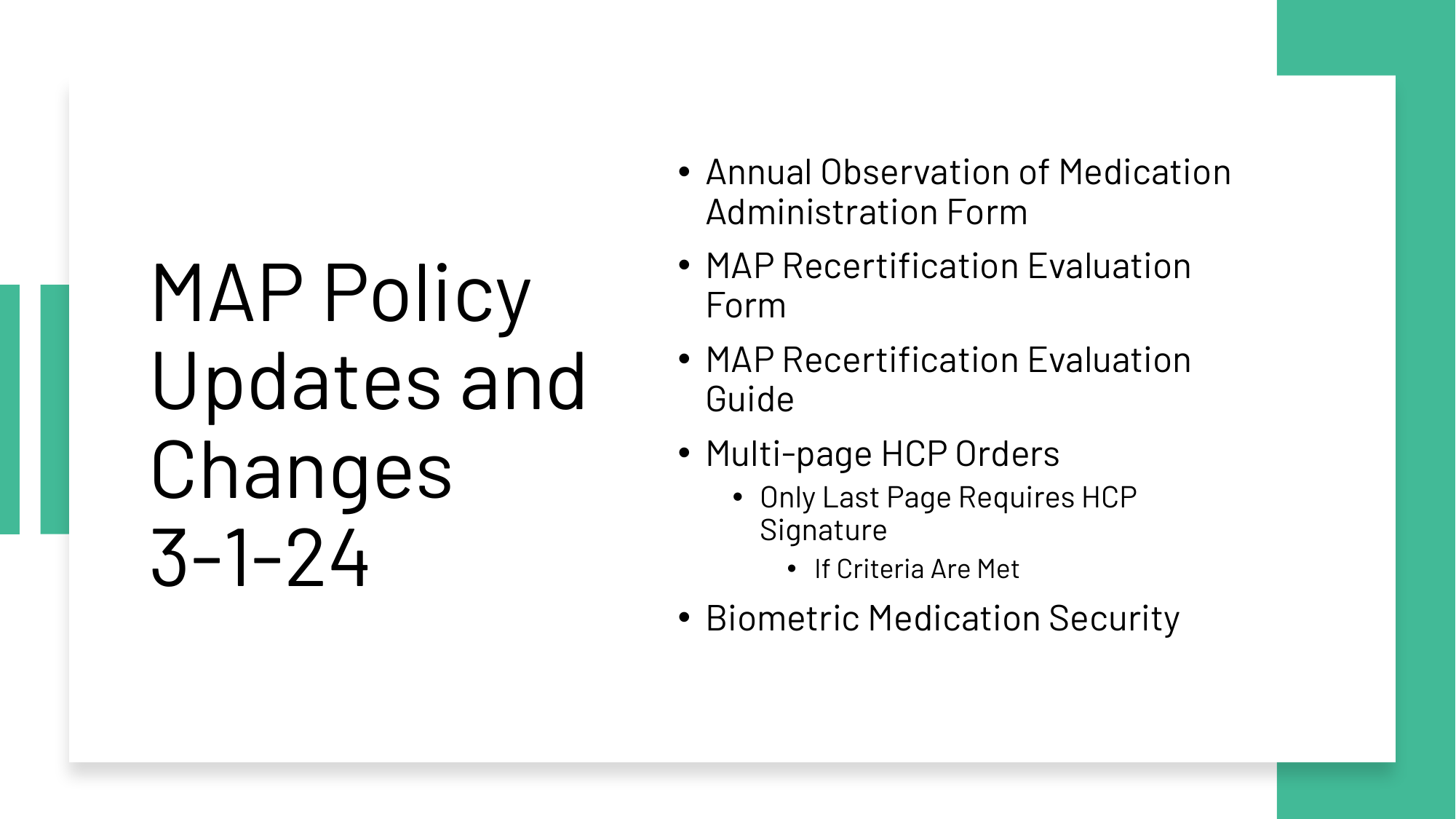

# MAP Policy Updates and Changes 3-1-24
Annual Observation of Medication Administration Form
MAP Recertification Evaluation Form
MAP Recertification Evaluation Guide
Multi-page HCP Orders
Only Last Page Requires HCP Signature
If Criteria Are Met
Biometric Medication Security